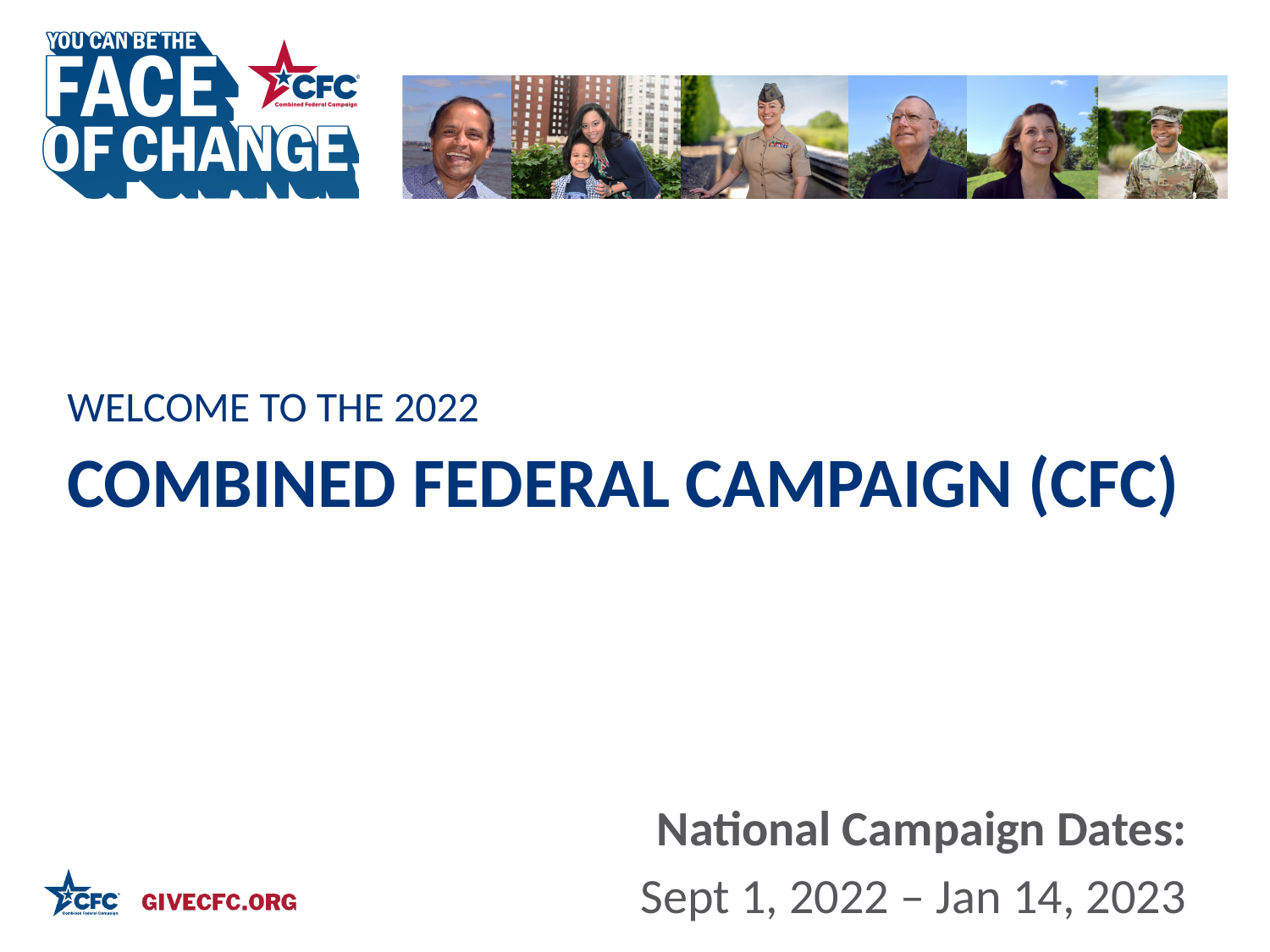

# Welcome to the 2022 Combined Federal Campaign (CFC)
National Campaign Dates:
Sept 1, 2022 – Jan 14, 2023